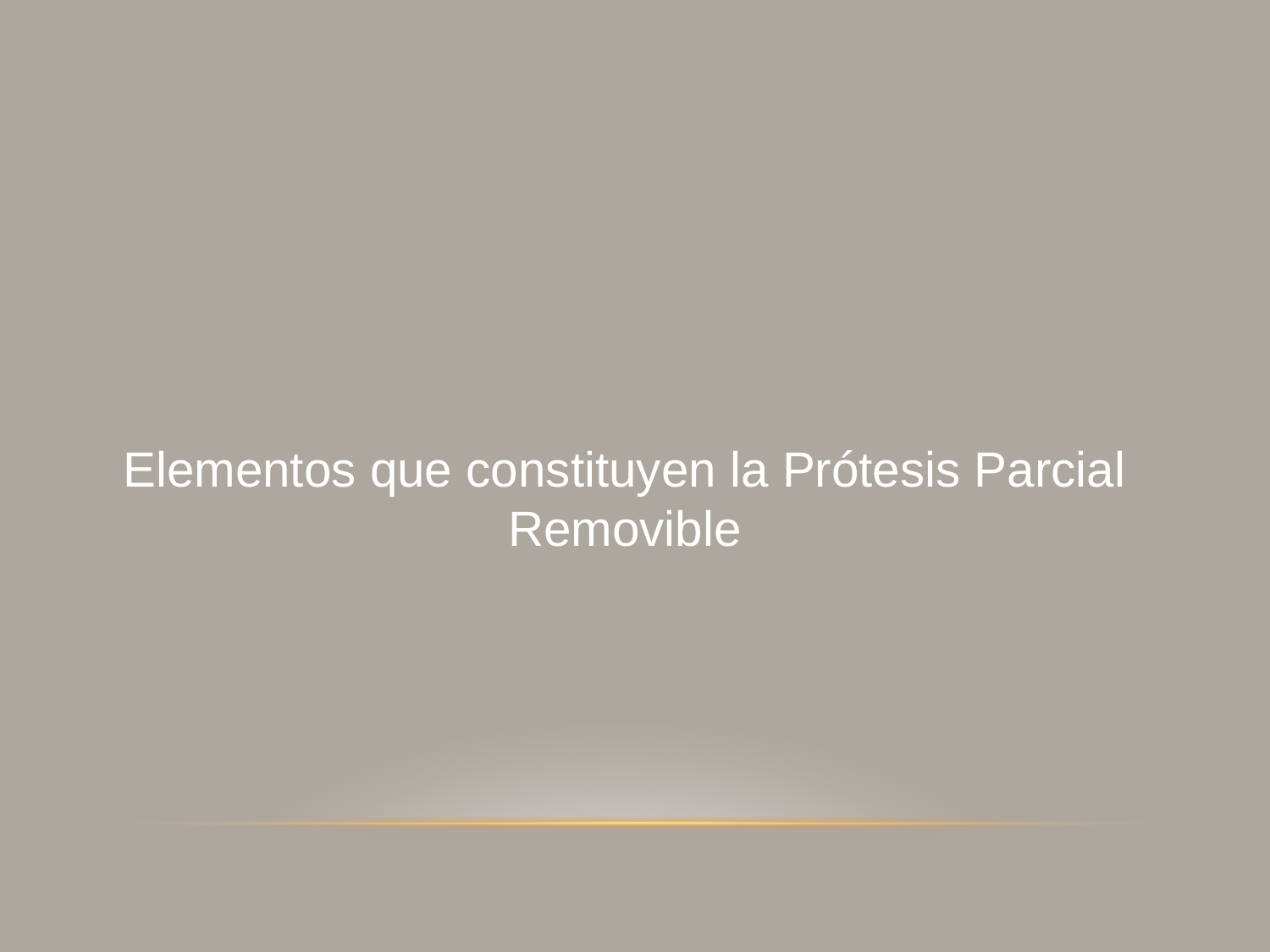

Elementos que constituyen la Prótesis Parcial Removible